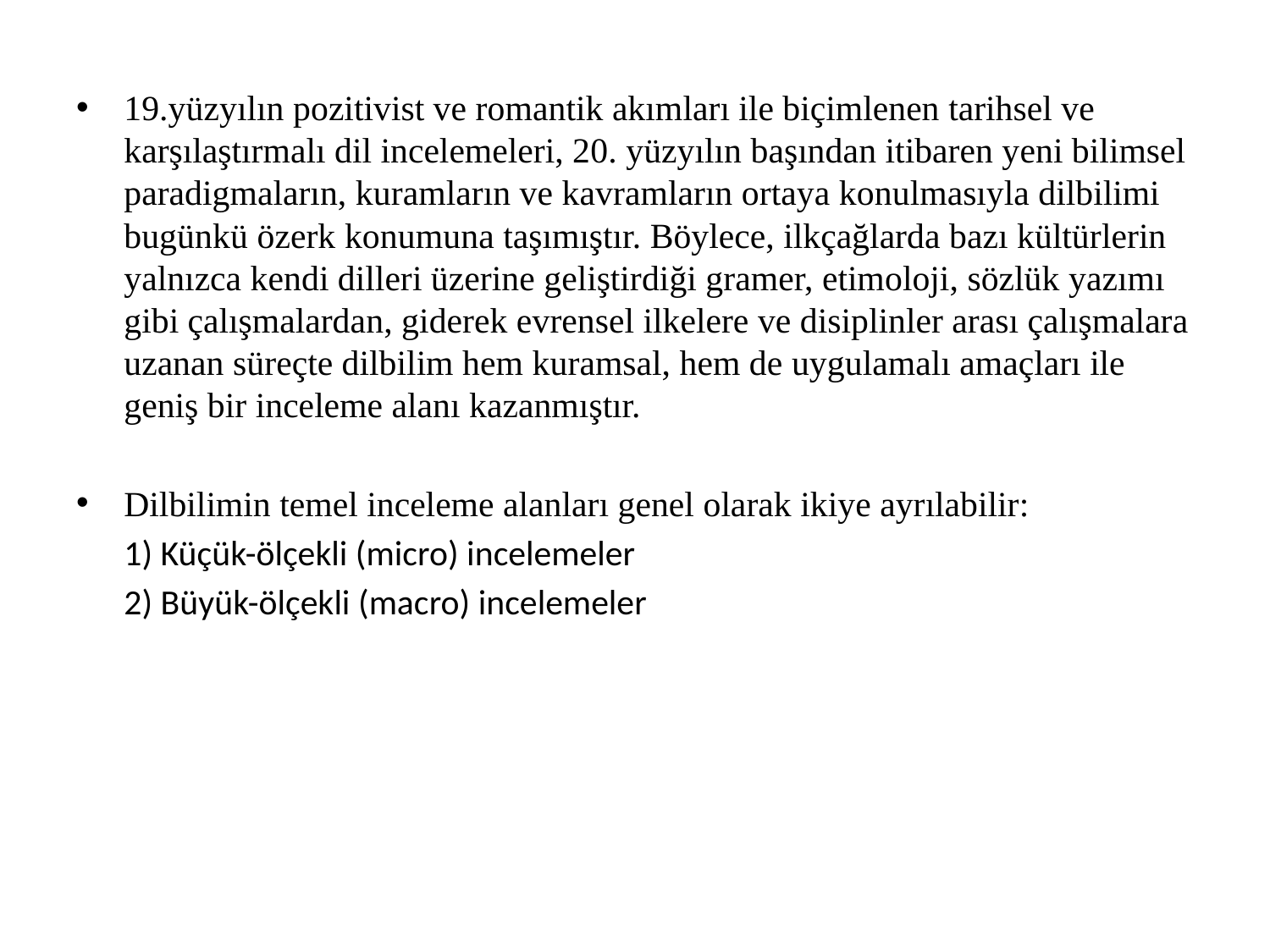

19.yüzyılın pozitivist ve romantik akımları ile biçimlenen tarihsel ve karşılaştırmalı dil incelemeleri, 20. yüzyılın başından itibaren yeni bilimsel paradigmaların, kuramların ve kavramların ortaya konulmasıyla dilbilimi bugünkü özerk konumuna taşımıştır. Böylece, ilkçağlarda bazı kültürlerin yalnızca kendi dilleri üzerine geliştirdiği gramer, etimoloji, sözlük yazımı gibi çalışmalardan, giderek evrensel ilkelere ve disiplinler arası çalışmalara uzanan süreçte dilbilim hem kuramsal, hem de uygulamalı amaçları ile geniş bir inceleme alanı kazanmıştır.

Dilbilimin temel inceleme alanları genel olarak ikiye ayrılabilir:
	1) Küçük-ölçekli (micro) incelemeler
 	2) Büyük-ölçekli (macro) incelemeler